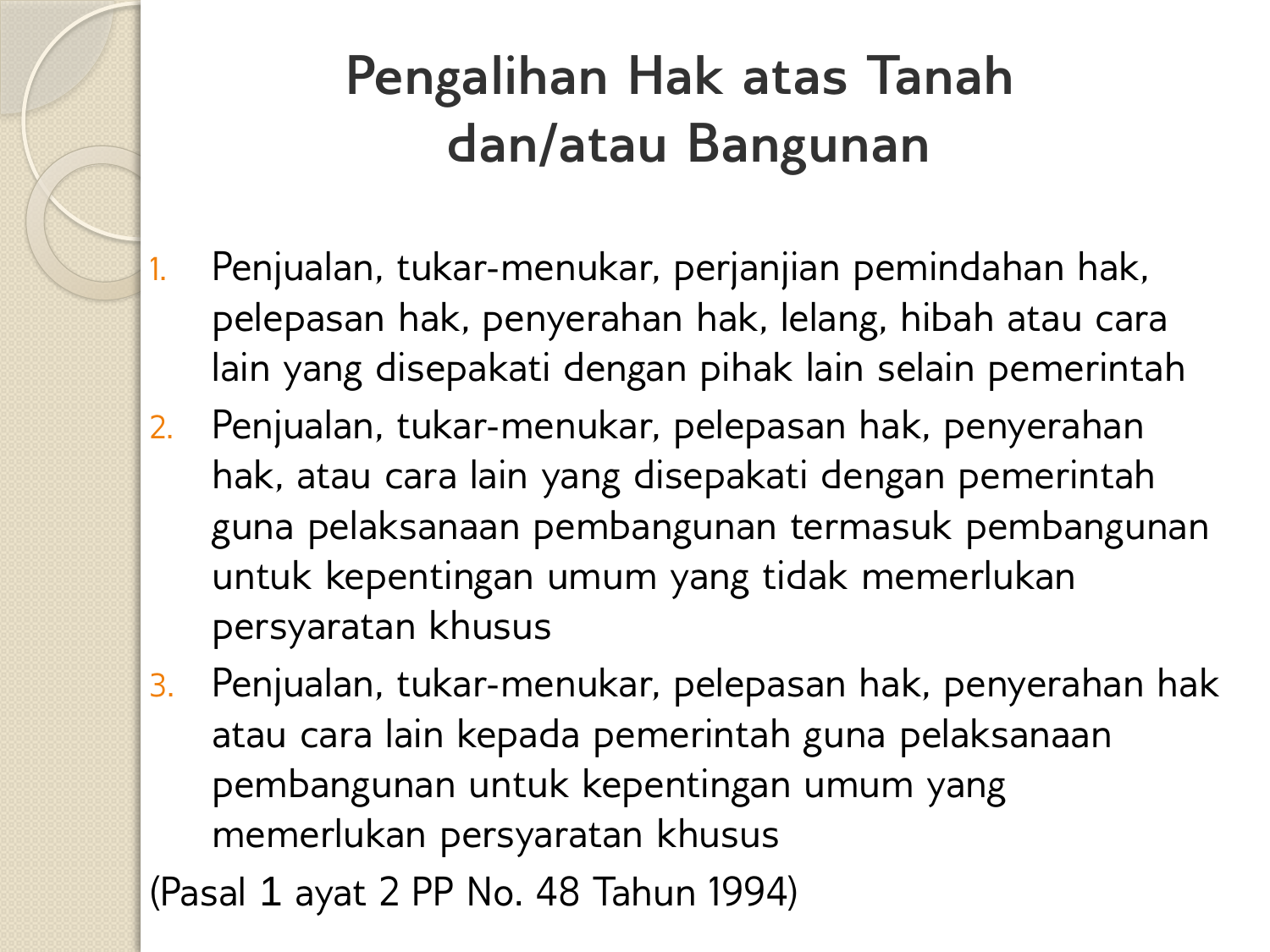

# Pengalihan Hak atas Tanah dan/atau Bangunan
Penjualan, tukar-menukar, perjanjian pemindahan hak, pelepasan hak, penyerahan hak, lelang, hibah atau cara lain yang disepakati dengan pihak lain selain pemerintah
Penjualan, tukar-menukar, pelepasan hak, penyerahan hak, atau cara lain yang disepakati dengan pemerintah guna pelaksanaan pembangunan termasuk pembangunan untuk kepentingan umum yang tidak memerlukan persyaratan khusus
Penjualan, tukar-menukar, pelepasan hak, penyerahan hak atau cara lain kepada pemerintah guna pelaksanaan pembangunan untuk kepentingan umum yang memerlukan persyaratan khusus
(Pasal 1 ayat 2 PP No. 48 Tahun 1994)